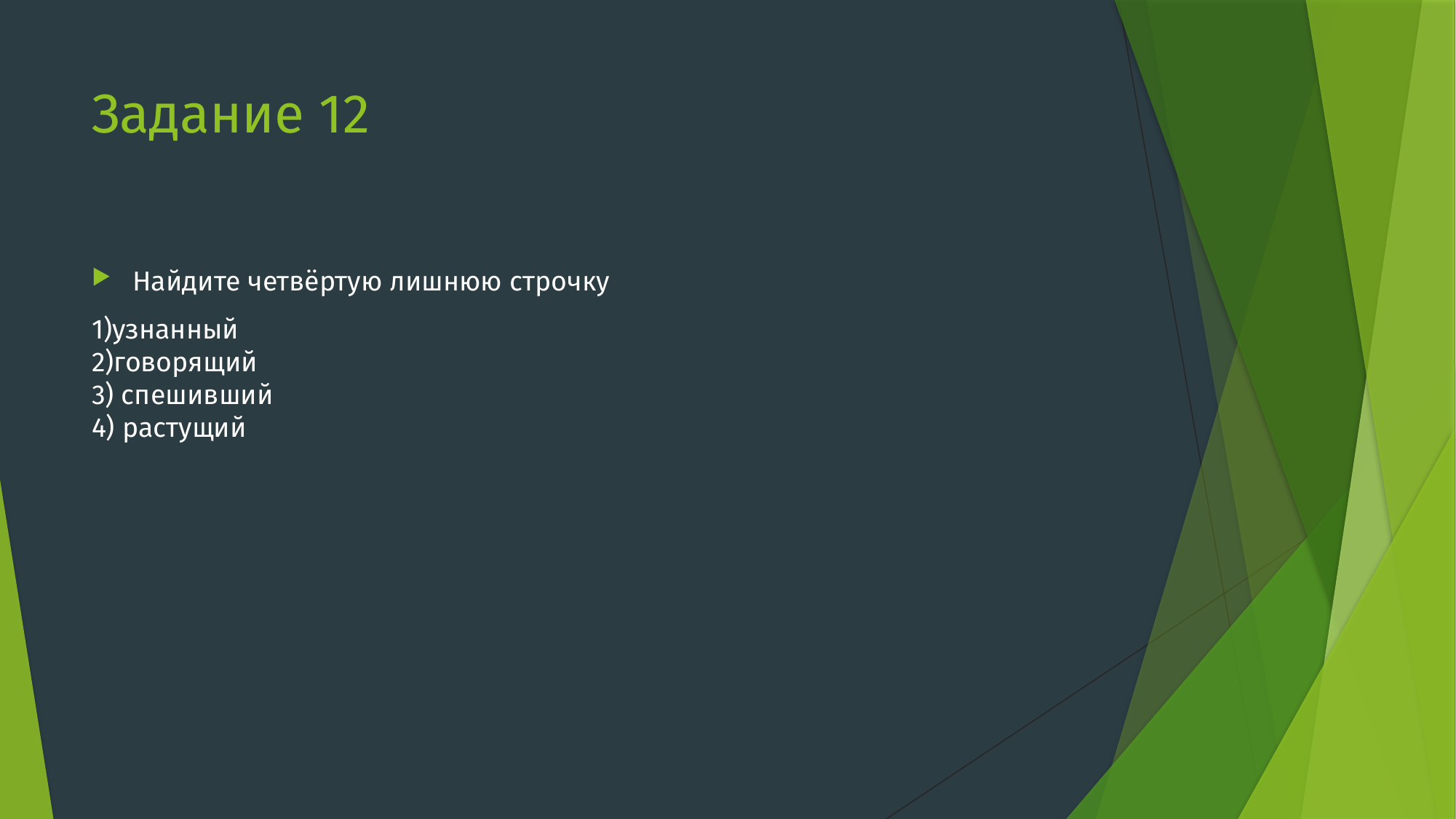

# Задание 12
Найдите четвёртую лишнюю строчку
1)узнанный
2)говорящий
3) спешивший
4) растущий